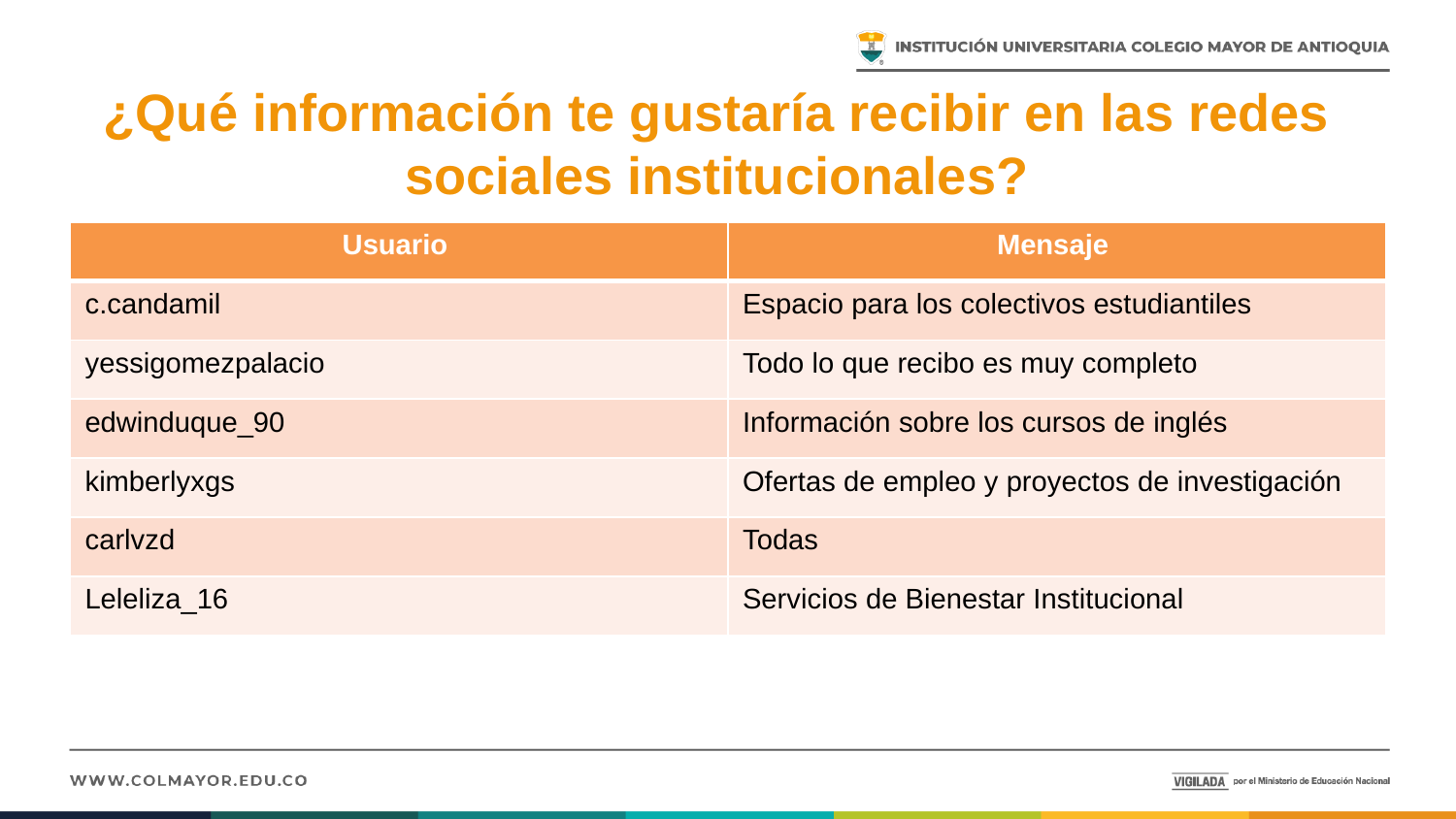

¿Qué información te gustaría recibir en las redes sociales institucionales?
| Usuario | Mensaje |
| --- | --- |
| c.candamil | Espacio para los colectivos estudiantiles |
| yessigomezpalacio | Todo lo que recibo es muy completo |
| edwinduque\_90 | Información sobre los cursos de inglés |
| kimberlyxgs | Ofertas de empleo y proyectos de investigación |
| carlvzd | Todas |
| Leleliza\_16 | Servicios de Bienestar Institucional |